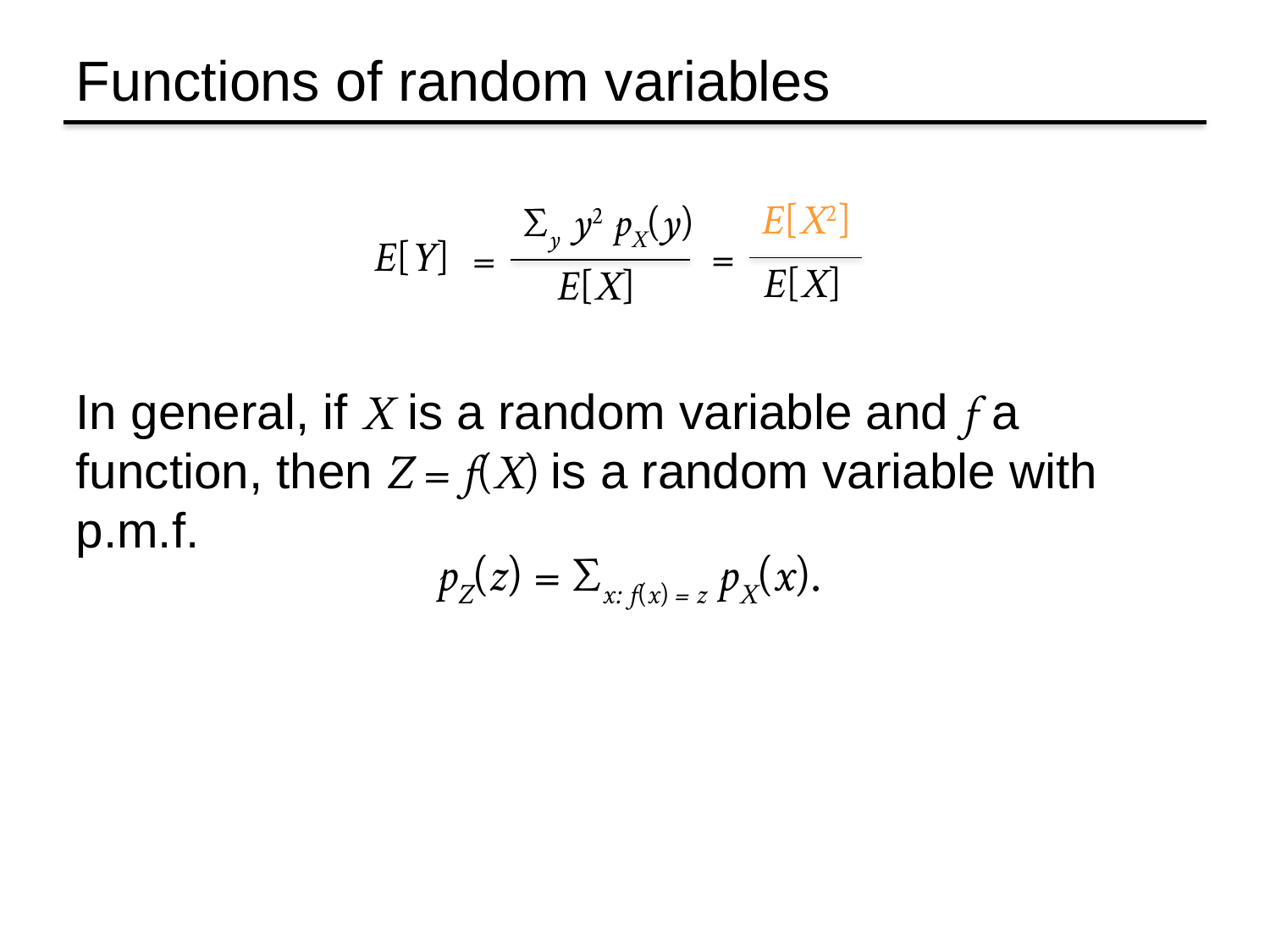

# Functions of random variables
E[X2]
=
E[X]
∑y  y2 pX(y)
E[Y]
=
E[X]
In general, if X is a random variable and f a function, then Z = f(X) is a random variable with p.m.f.
pZ(z) = ∑x: f(x) = z pX(x).